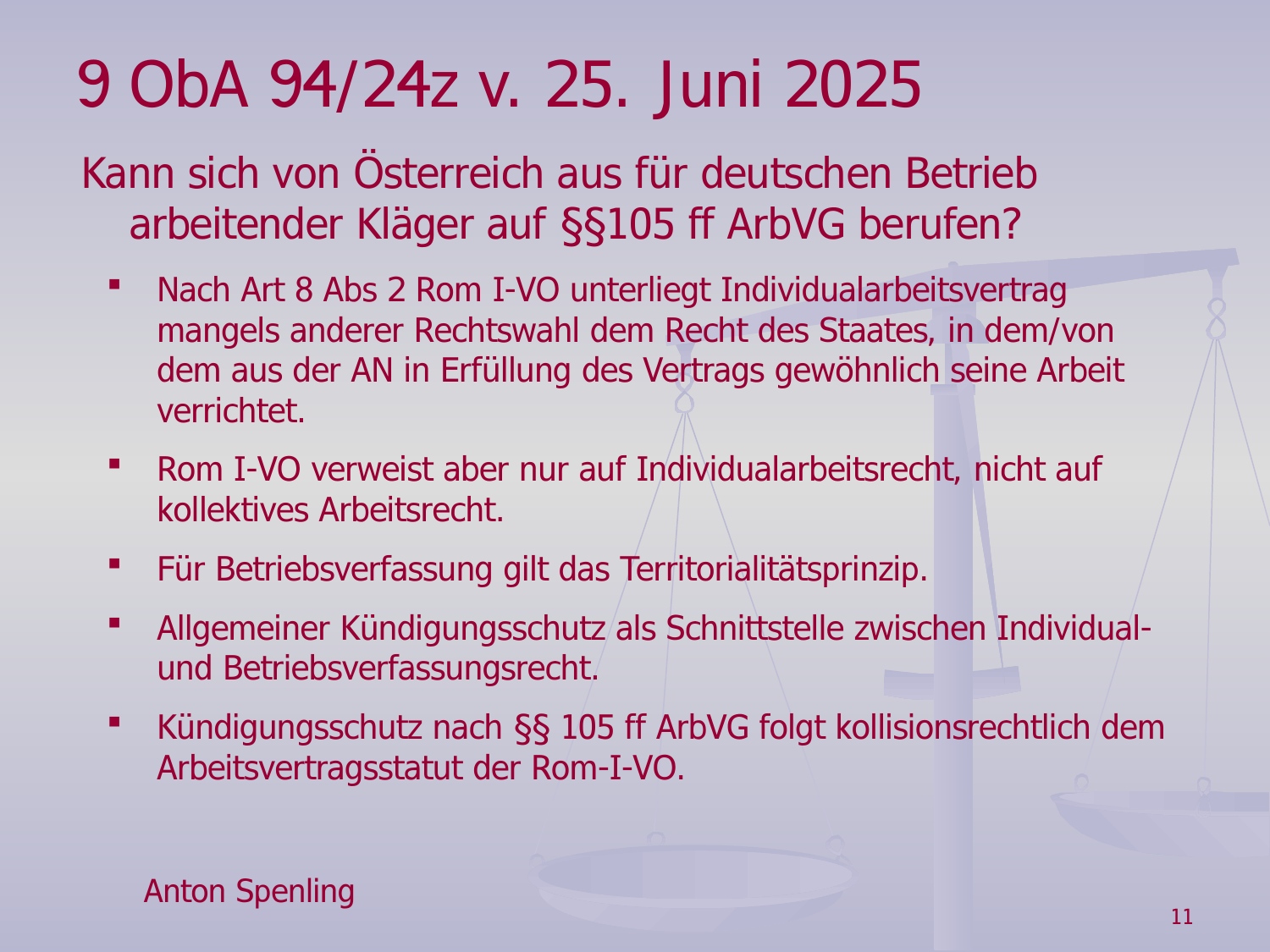

9 ObA 94/24z v. 25. Juni 2025

Kann sich von Österreich aus für deutschen Betrieb arbeitender Kläger auf §§105 ff ArbVG berufen?

Nach Art 8 Abs 2 Rom I-VO unterliegt Individualarbeitsvertrag mangels anderer Rechtswahl dem Recht des Staates, in dem/von dem aus der AN in Erfüllung des Vertrags gewöhnlich seine Arbeit verrichtet.

Rom I-VO verweist aber nur auf Individualarbeitsrecht, nicht auf kollektives Arbeitsrecht.

Für Betriebsverfassung gilt das Territorialitätsprinzip.

Allgemeiner Kündigungsschutz als Schnittstelle zwischen Individual- und Betriebsverfassungsrecht.

Kündigungsschutz nach §§ 105 ff ArbVG folgt kollisionsrechtlich dem Arbeitsvertragsstatut der Rom-I-VO.

Anton Spenling
11